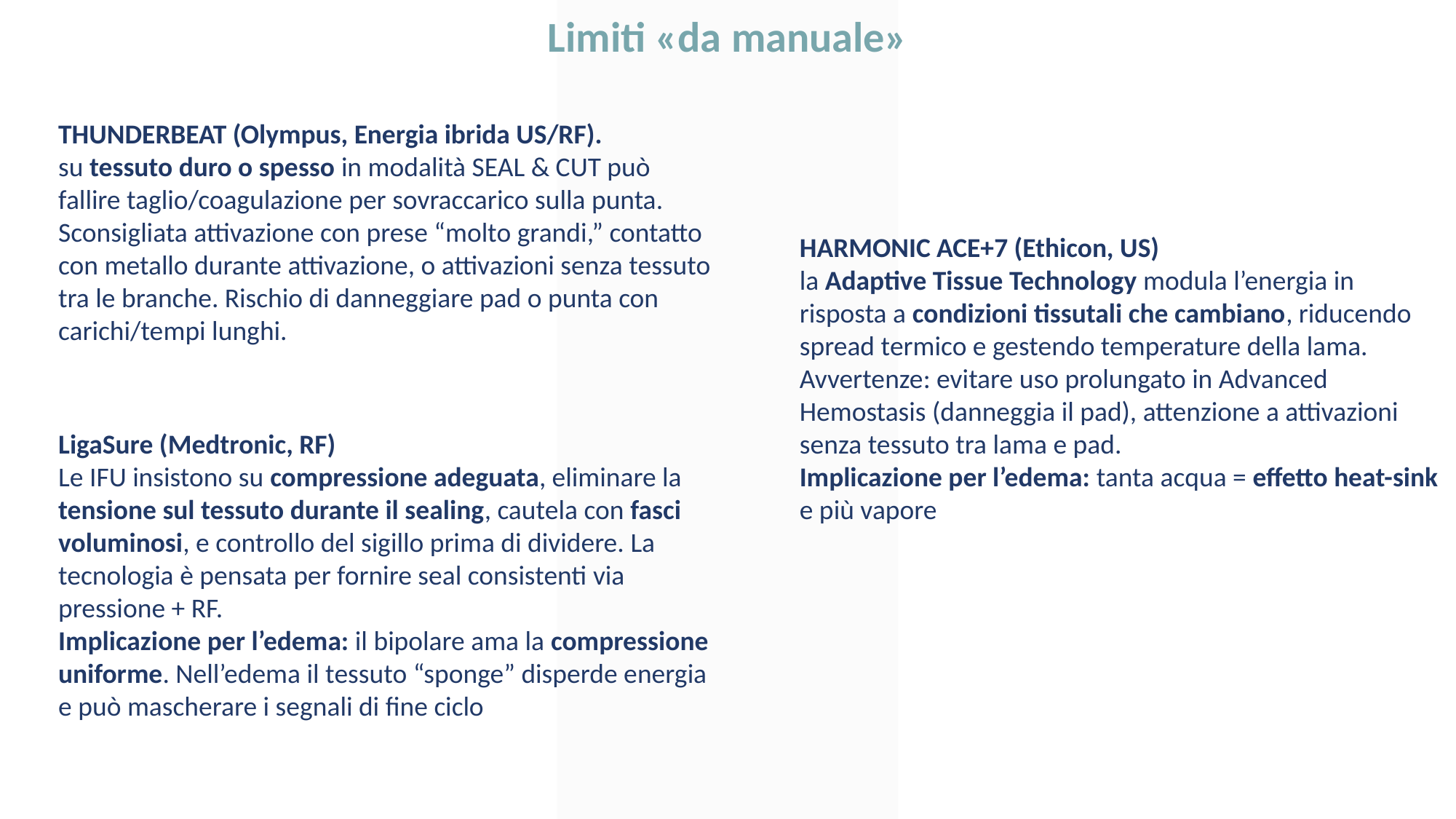

Limiti «da manuale»
THUNDERBEAT (Olympus, Energia ibrida US/RF).
su tessuto duro o spesso in modalità SEAL & CUT può fallire taglio/coagulazione per sovraccarico sulla punta. Sconsigliata attivazione con prese “molto grandi,” contatto con metallo durante attivazione, o attivazioni senza tessuto tra le branche. Rischio di danneggiare pad o punta con carichi/tempi lunghi.

HARMONIC ACE+7 (Ethicon, US)
la Adaptive Tissue Technology modula l’energia in risposta a condizioni tissutali che cambiano, riducendo spread termico e gestendo temperature della lama. Avvertenze: evitare uso prolungato in Advanced Hemostasis (danneggia il pad), attenzione a attivazioni senza tessuto tra lama e pad.
Implicazione per l’edema: tanta acqua = effetto heat-sink e più vapore

LigaSure (Medtronic, RF)
Le IFU insistono su compressione adeguata, eliminare la tensione sul tessuto durante il sealing, cautela con fasci voluminosi, e controllo del sigillo prima di dividere. La tecnologia è pensata per fornire seal consistenti via pressione + RF.
Implicazione per l’edema: il bipolare ama la compressione uniforme. Nell’edema il tessuto “sponge” disperde energia e può mascherare i segnali di fine ciclo